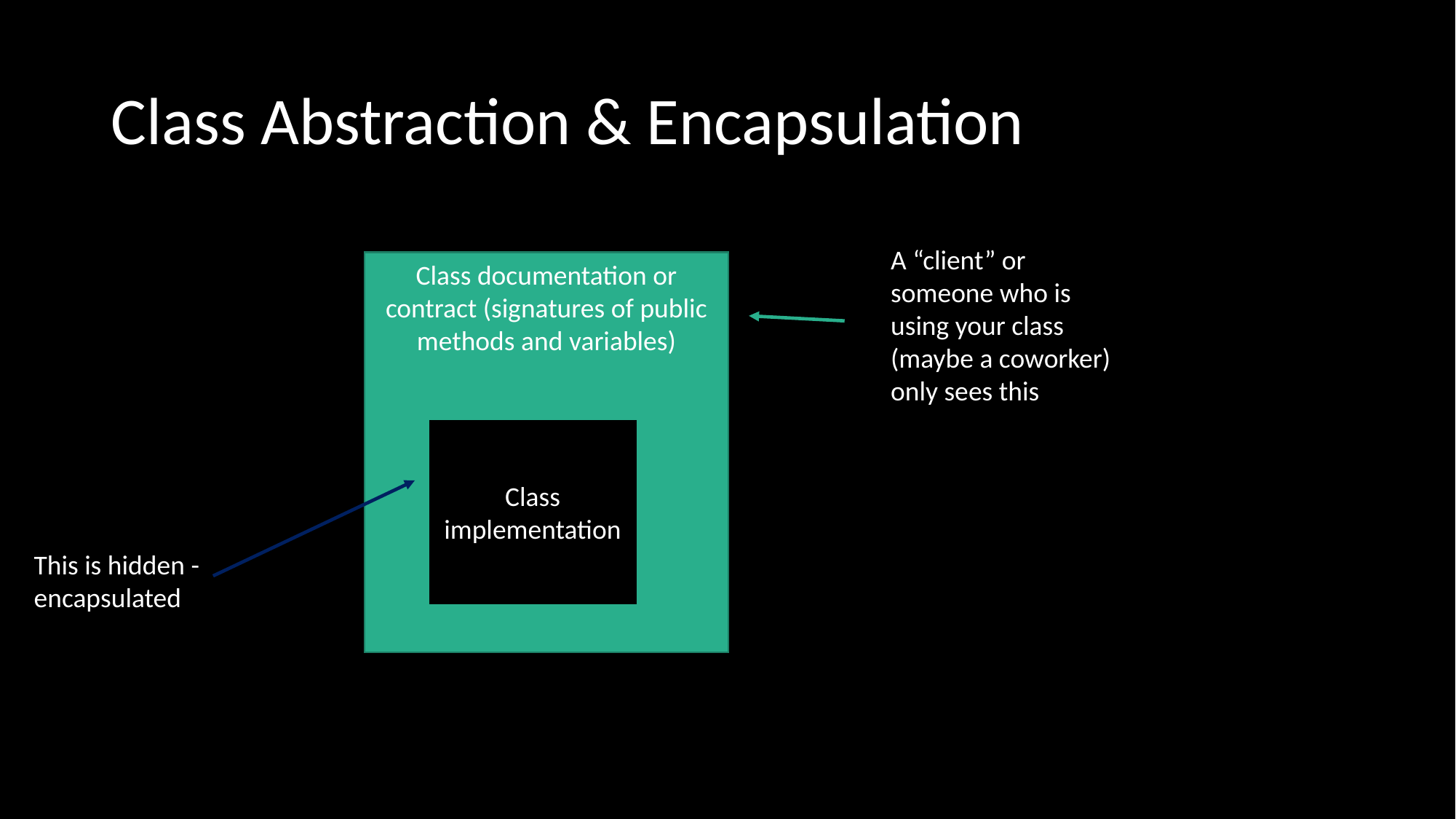

# Class Abstraction & Encapsulation
A “client” or someone who is using your class (maybe a coworker) only sees this
Class documentation or contract (signatures of public methods and variables)
Class implementation
This is hidden - encapsulated